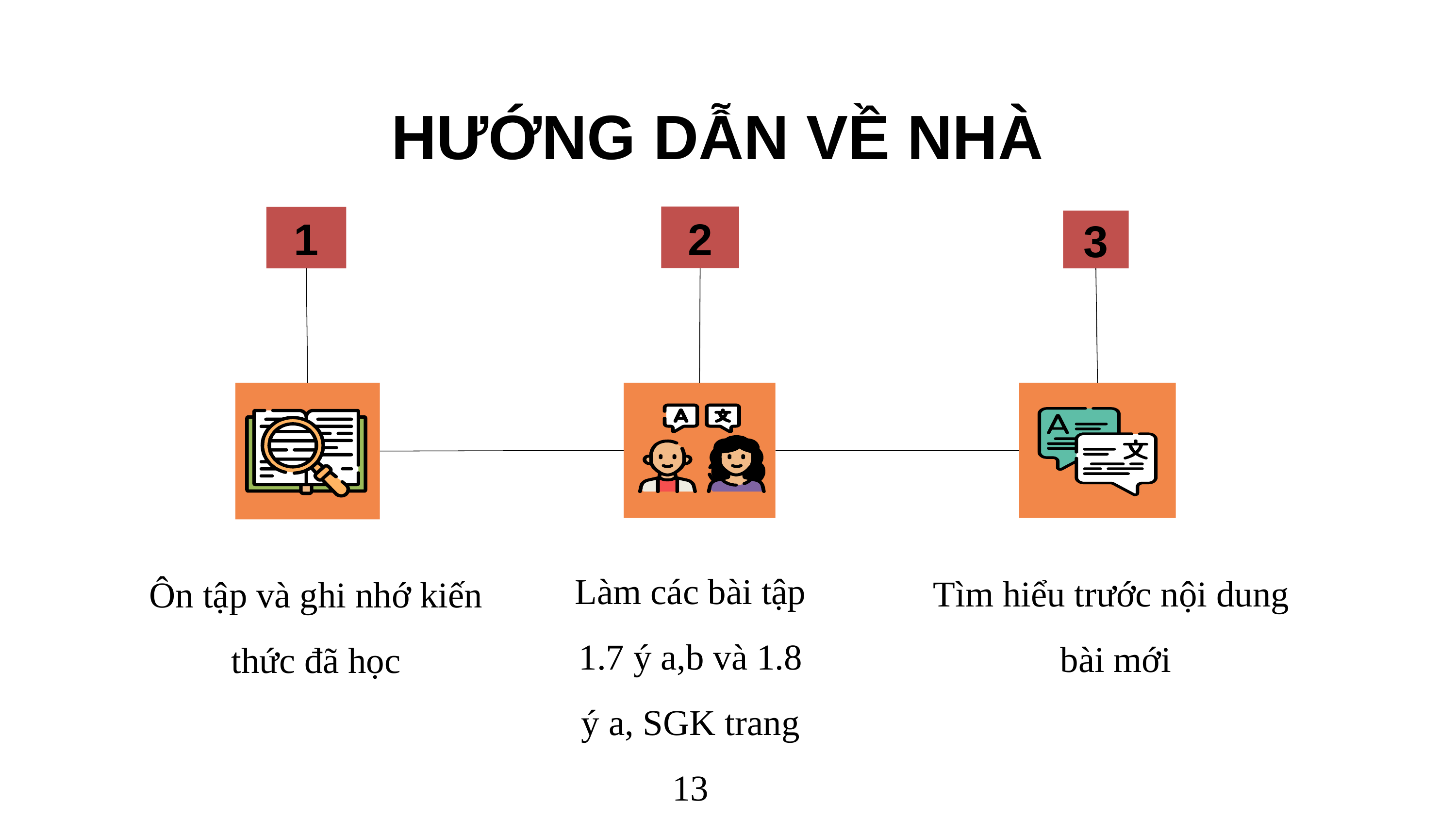

HƯỚNG DẪN VỀ NHÀ
2
1
3

Làm các bài tập 1.7 ý a,b và 1.8 ý a, SGK trang 13
Tìm hiểu trước nội dung
bài mới
Ôn tập và ghi nhớ kiến thức đã học